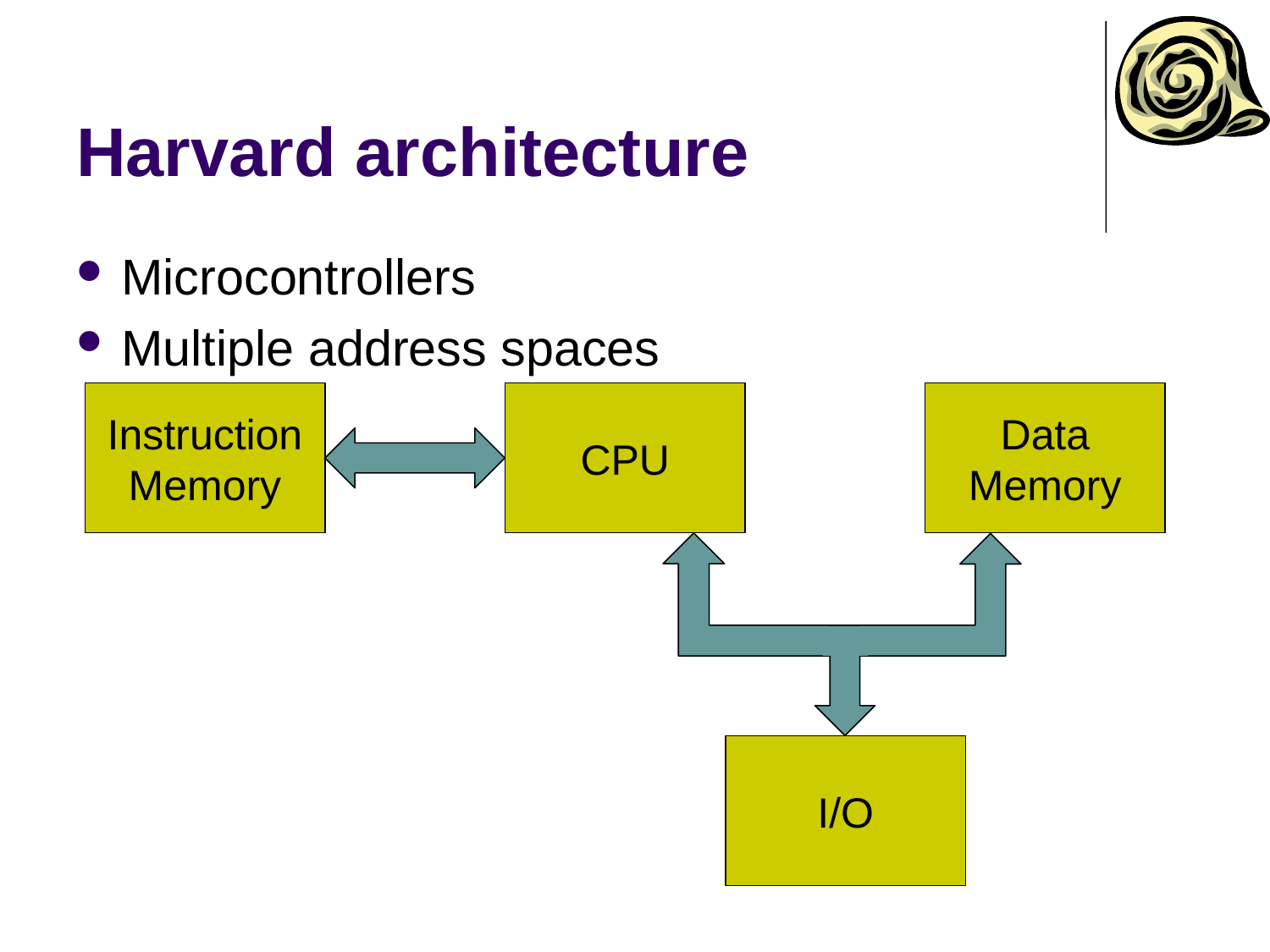

# Harvard architecture
Microcontrollers
Multiple address spaces
Instruction
Memory
CPU
Data
Memory

I/O